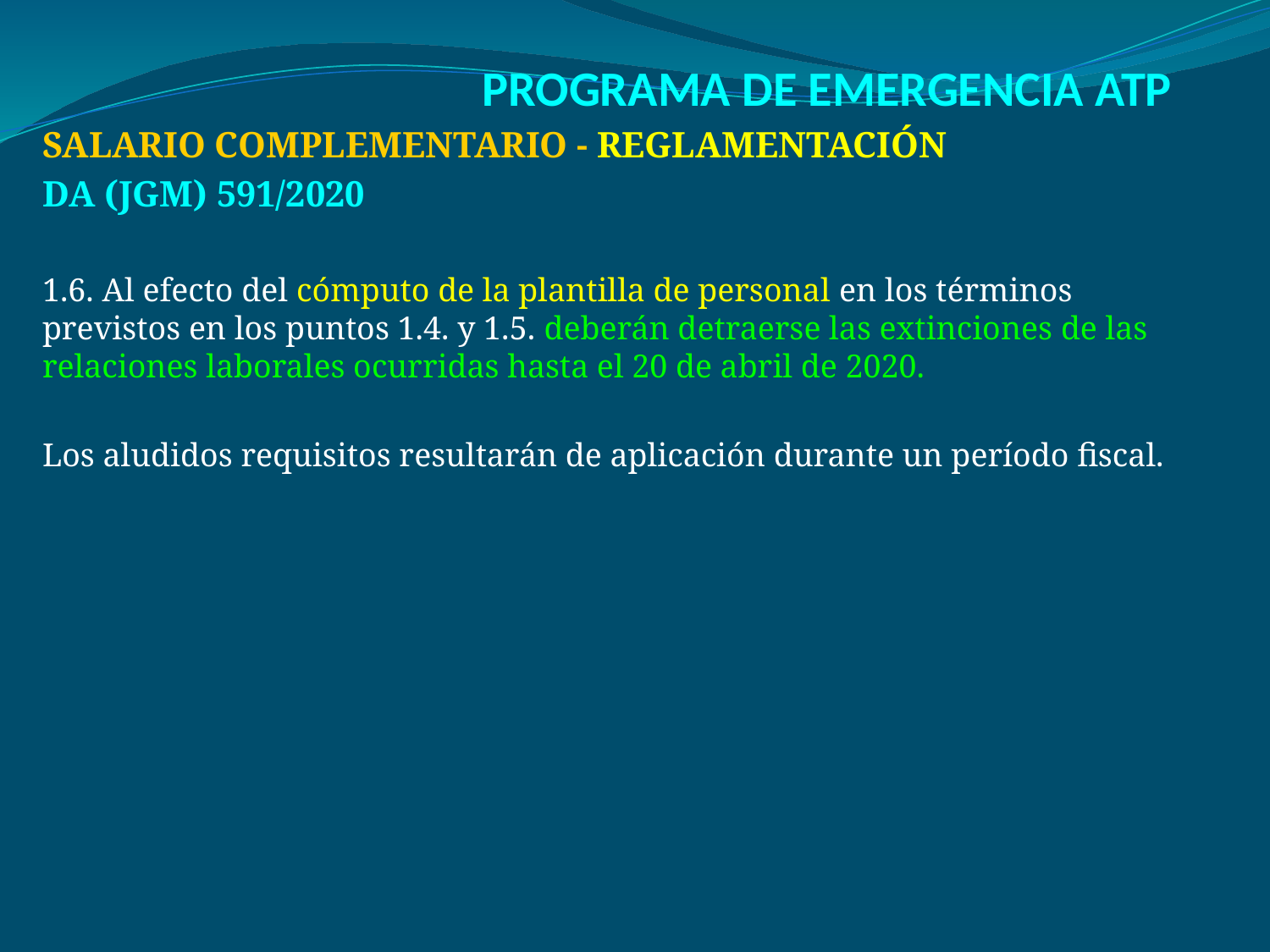

# PROGRAMA DE EMERGENCIA ATP
SALARIO COMPLEMENTARIO - REGLAMENTACIÓN
DA (JGM) 591/2020

1.6. Al efecto del cómputo de la plantilla de personal en los términos previstos en los puntos 1.4. y 1.5. deberán detraerse las extinciones de las relaciones laborales ocurridas hasta el 20 de abril de 2020.

Los aludidos requisitos resultarán de aplicación durante un período fiscal.